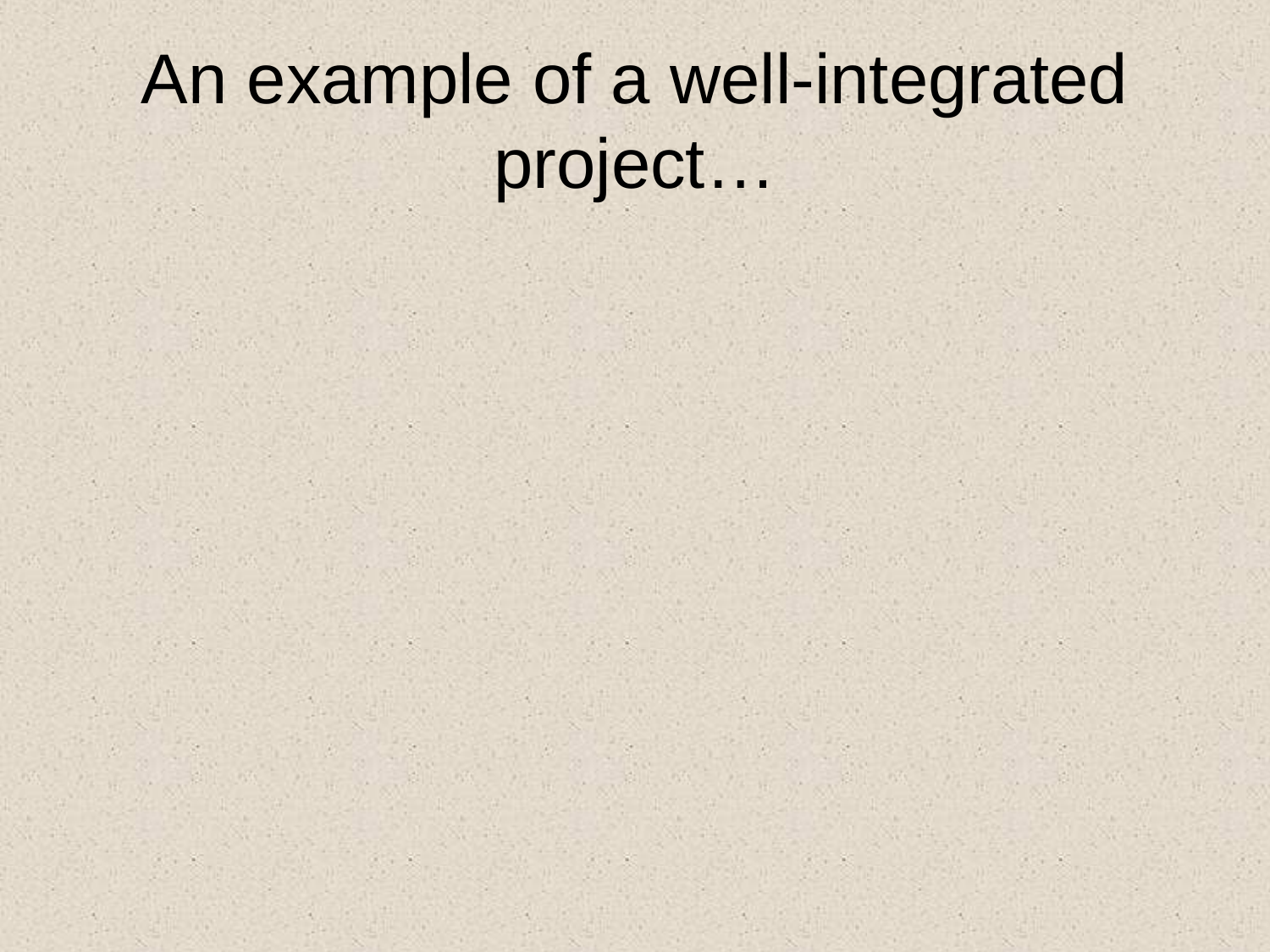

# An example of a well-integrated project…